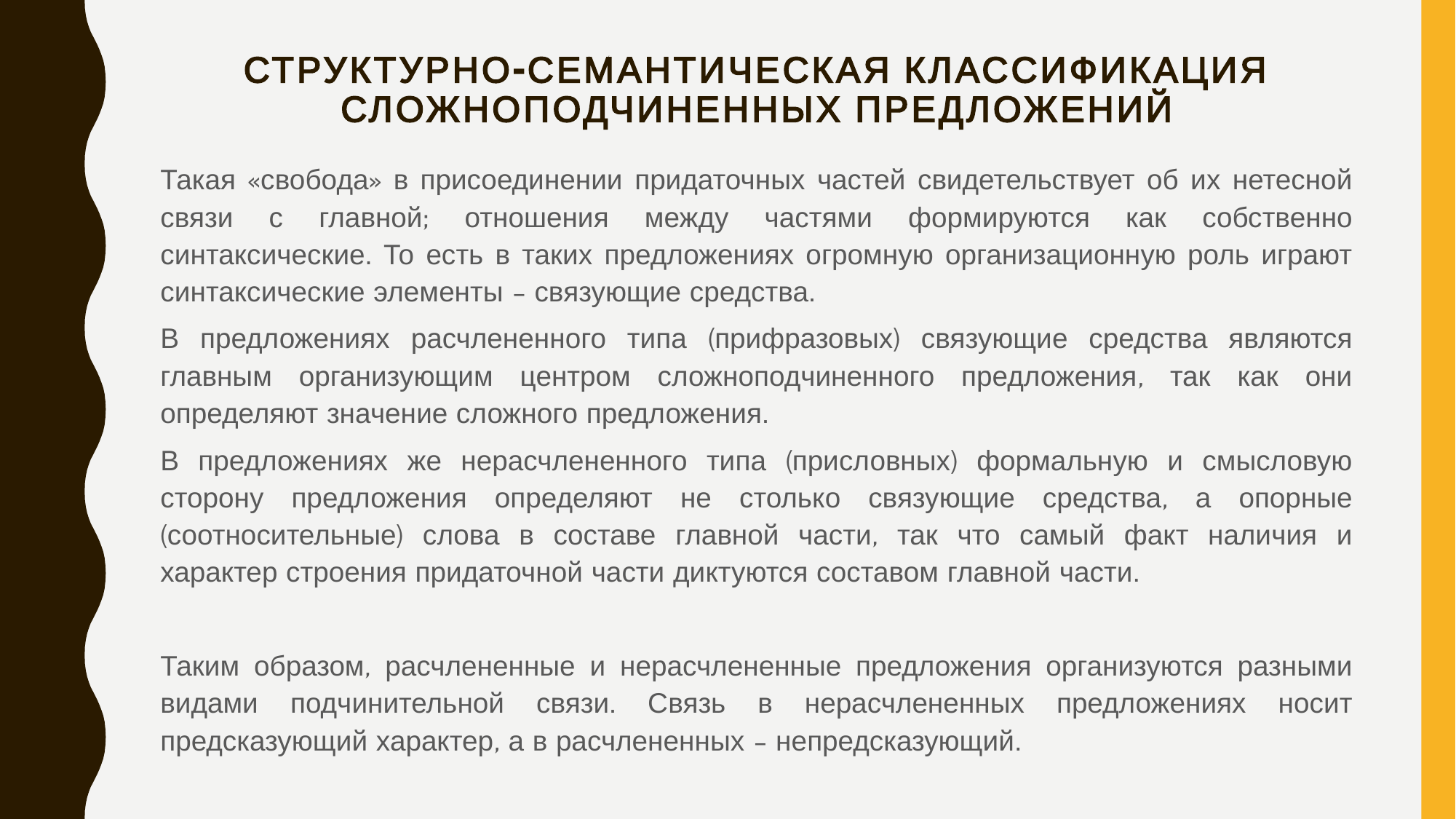

# Структурно-семантическая классификация сложноподчиненных предложений
Такая «свобода» в присоединении придаточных частей свидетельствует об их нетесной связи с главной; отношения между частями формируются как собственно синтаксические. То есть в таких предложениях огромную организационную роль играют синтаксические элементы – связующие средства.
В предложениях расчлененного типа (прифразовых) связующие средства являются главным организующим центром сложноподчиненного предложения, так как они определяют значение сложного предложения.
В предложениях же нерасчлененного типа (присловных) формальную и смысловую сторону предложения определяют не столько связующие средства, а опорные (соотносительные) слова в составе главной части, так что самый факт наличия и характер строения придаточной части диктуются составом главной части.

Таким образом, расчлененные и нерасчлененные предложения организуются разными видами подчинительной связи. Связь в нерасчлененных предложениях носит предсказующий характер, а в расчлененных – непредсказующий.